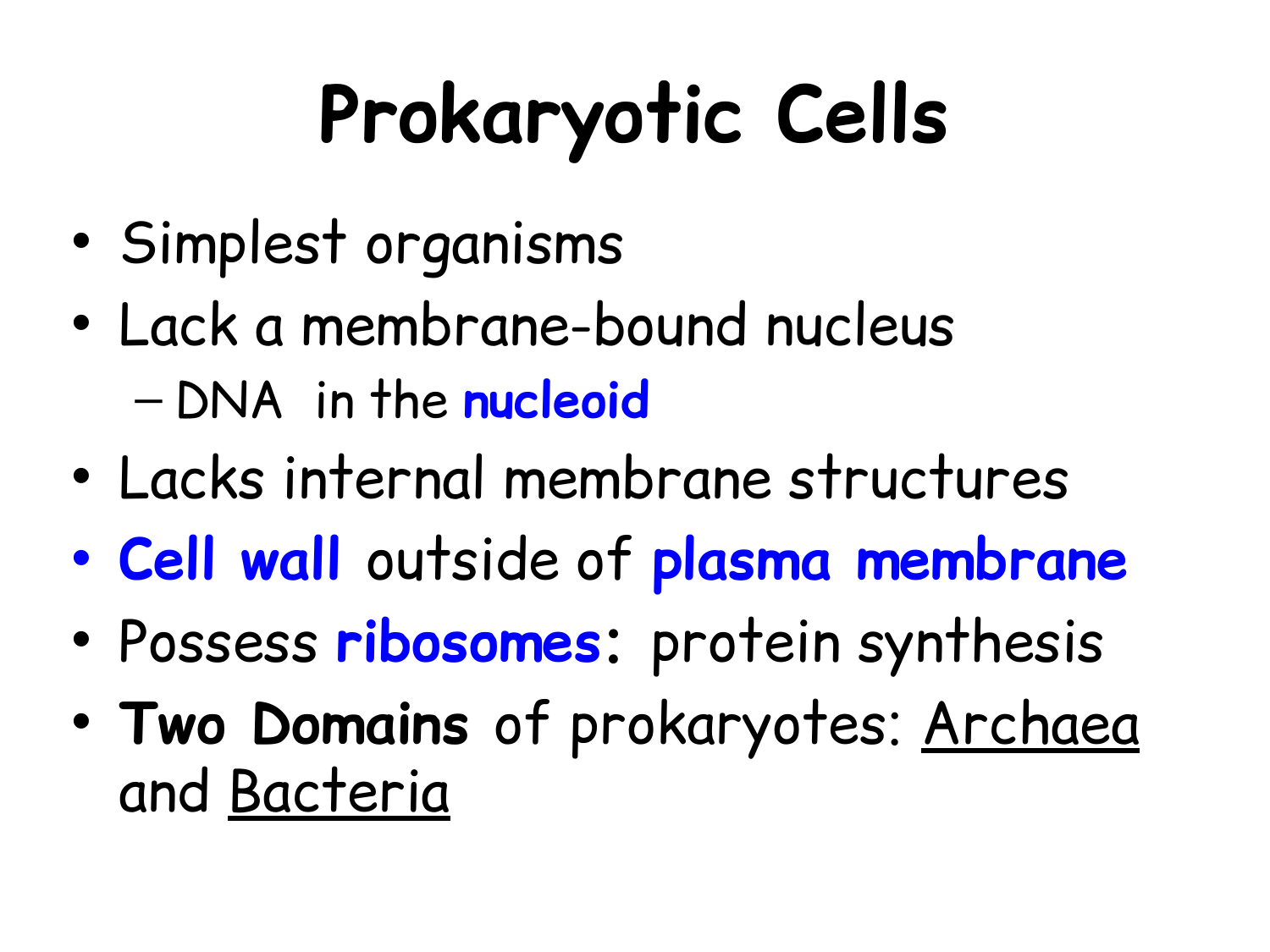

Prokaryotic Cells
Simplest organisms
Lack a membrane-bound nucleus
DNA  in the nucleoid
Lacks internal membrane structures
Cell wall outside of plasma membrane
Possess ribosomes: protein synthesis
Two Domains of prokaryotes: Archaea and Bacteria